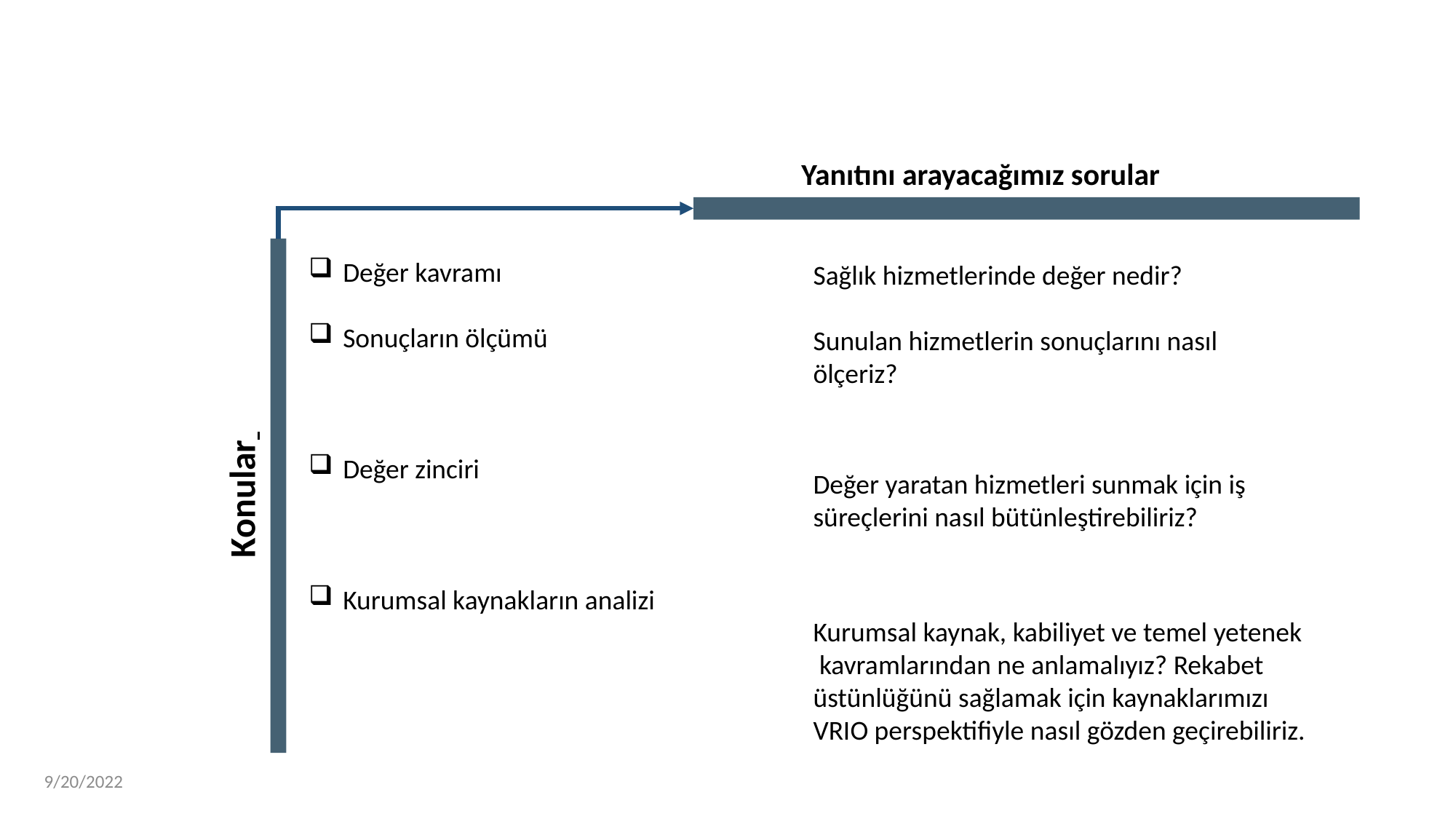

Yanıtını arayacağımız sorular
2

Konular
Değer kavramı

Sonuçların ölçümü

Değer zinciri

Kurumsal kaynakların analizi

Sağlık hizmetlerinde değer nedir?

Sunulan hizmetlerin sonuçlarını nasıl ölçeriz?

Değer yaratan hizmetleri sunmak için iş süreçlerini nasıl bütünleştirebiliriz?

Kurumsal kaynak, kabiliyet ve temel yetenek  kavramlarından ne anlamalıyız? Rekabet üstünlüğünü sağlamak için kaynaklarımızı VRIO perspektifiyle nasıl gözden geçirebiliriz.

9/20/2022